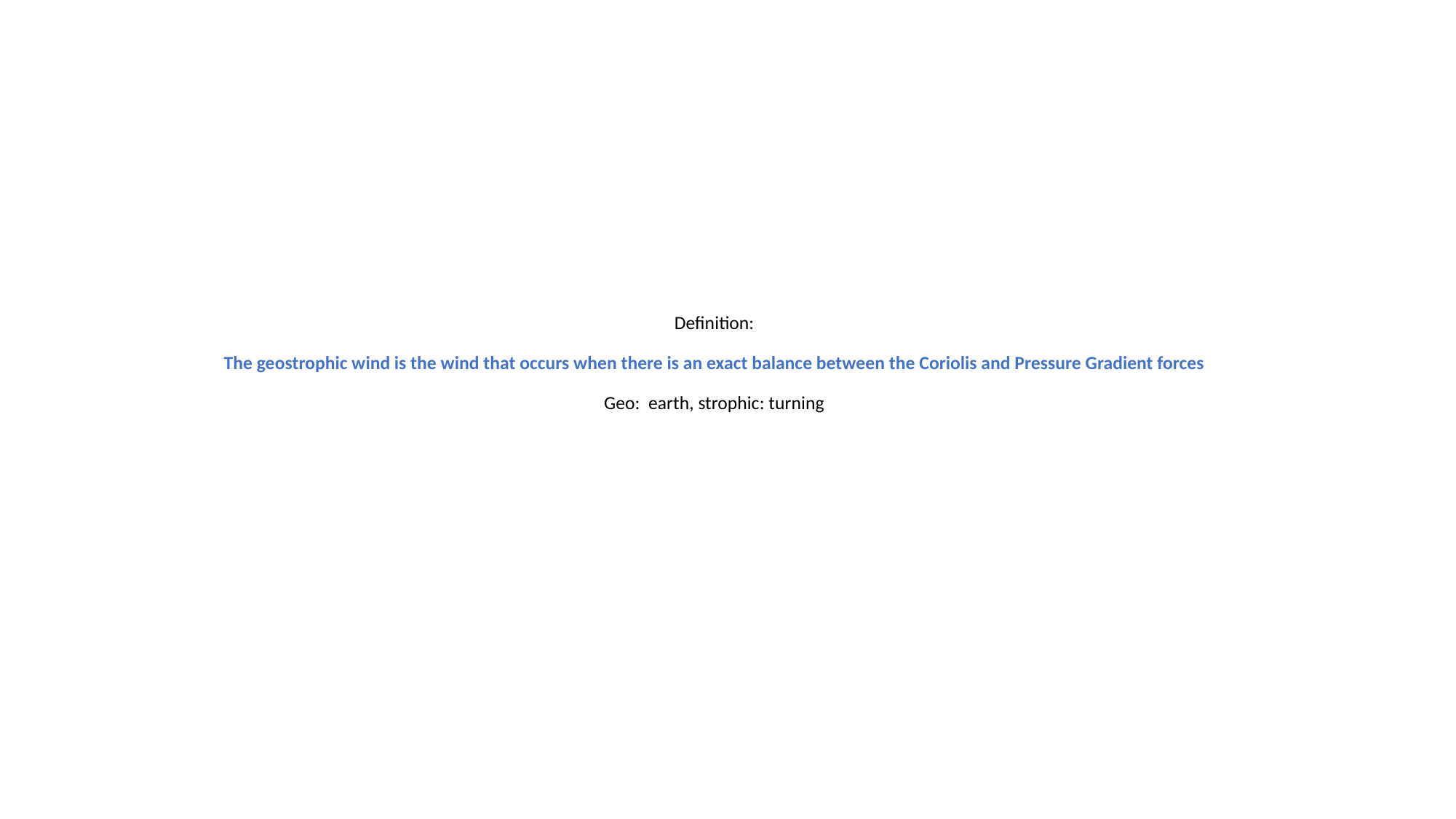

# Definition: The geostrophic wind is the wind that occurs when there is an exact balance between the Coriolis and Pressure Gradient forces Geo:  earth, strophic: turning